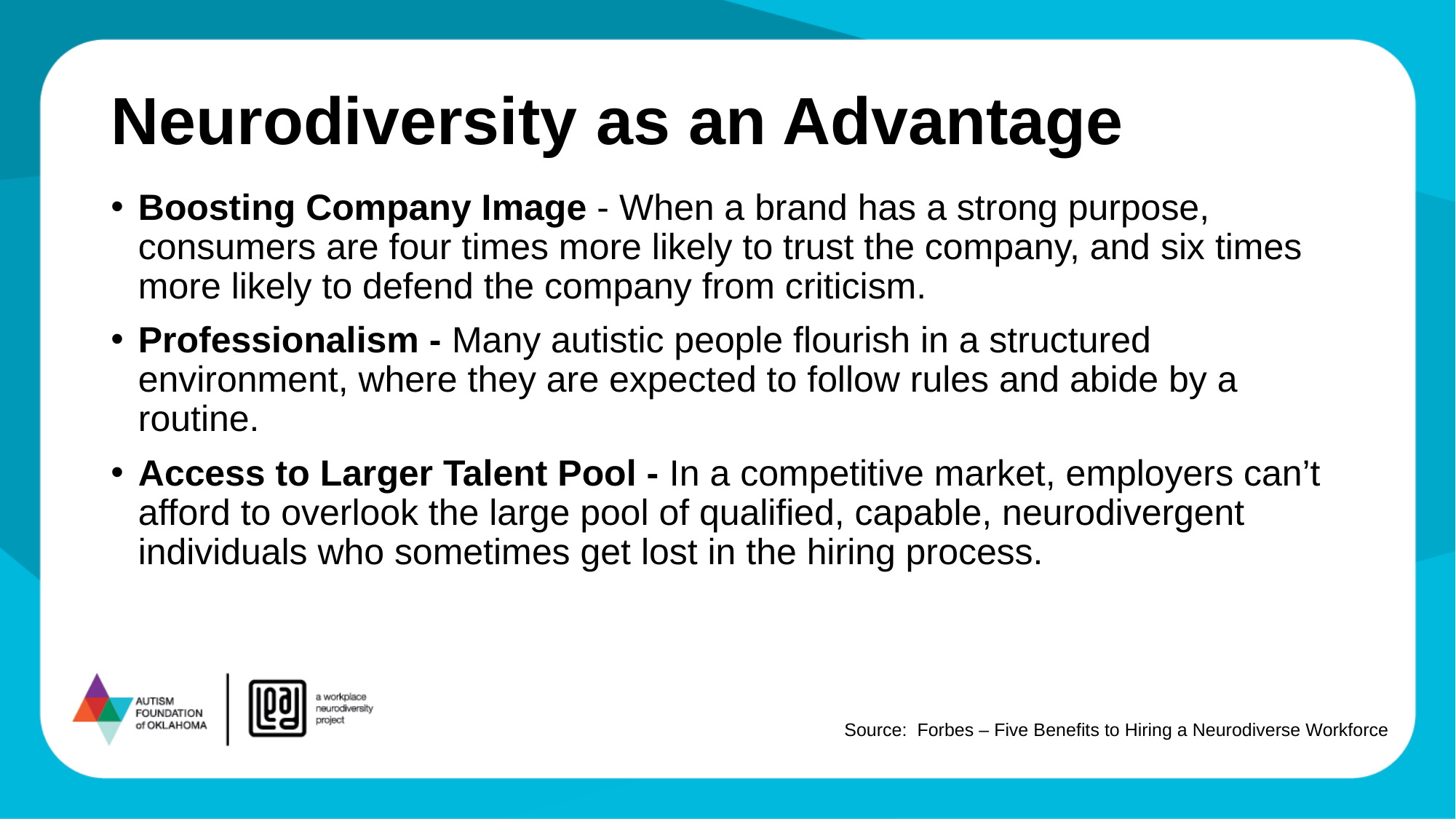

# Neurodiversity as an Advantage
Boosting Company Image - When a brand has a strong purpose, consumers are four times more likely to trust the company, and six times more likely to defend the company from criticism.
Professionalism - Many autistic people flourish in a structured environment, where they are expected to follow rules and abide by a routine.
Access to Larger Talent Pool - In a competitive market, employers can’t afford to overlook the large pool of qualified, capable, neurodivergent individuals who sometimes get lost in the hiring process.

Source:  Forbes – Five Benefits to Hiring a Neurodiverse Workforce